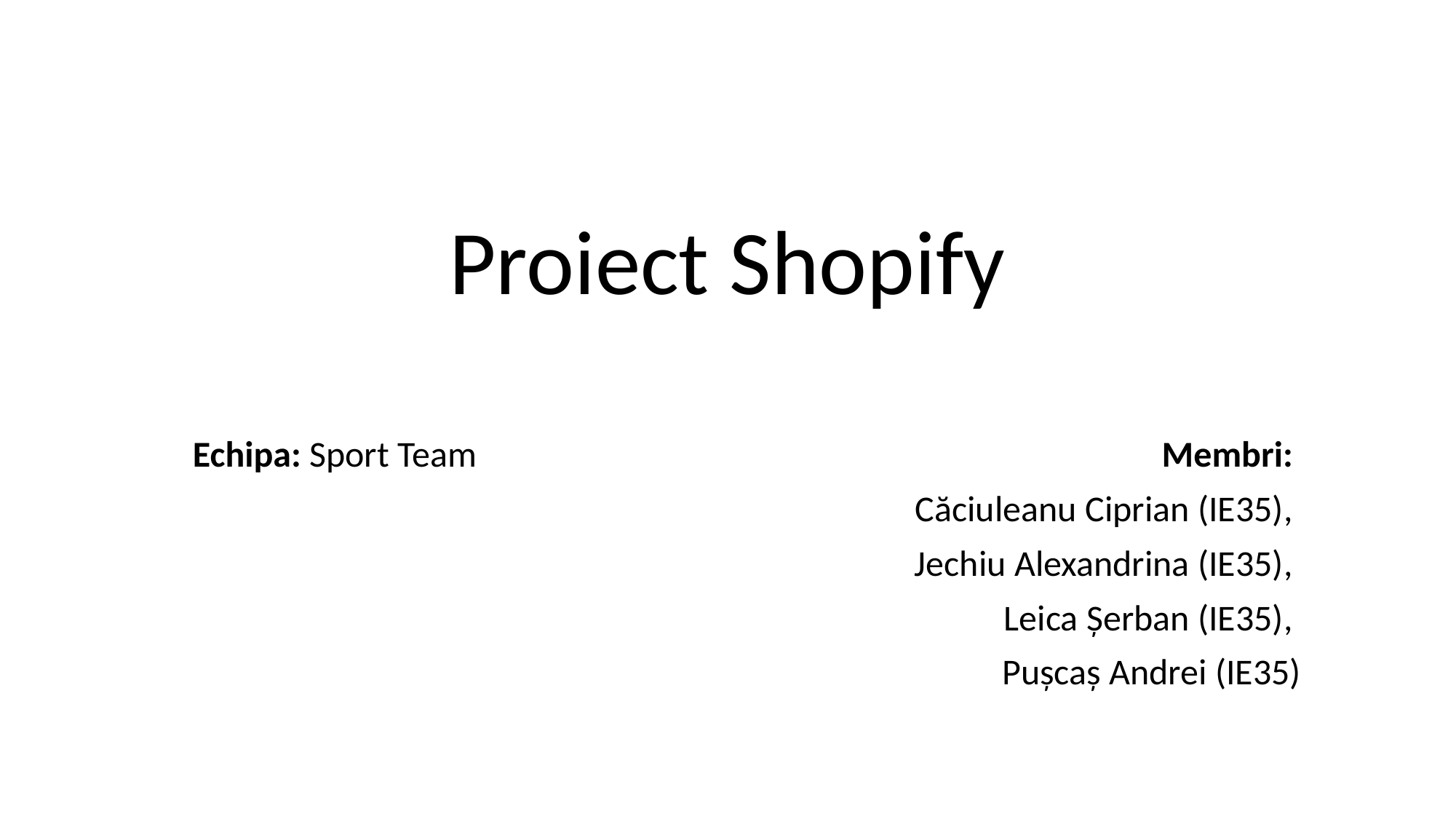

# Proiect Shopify
Membri:
Căciuleanu Ciprian (IE35),
Jechiu Alexandrina (IE35),
Leica Șerban (IE35),
Pușcaș Andrei (IE35)
Echipa: Sport Team